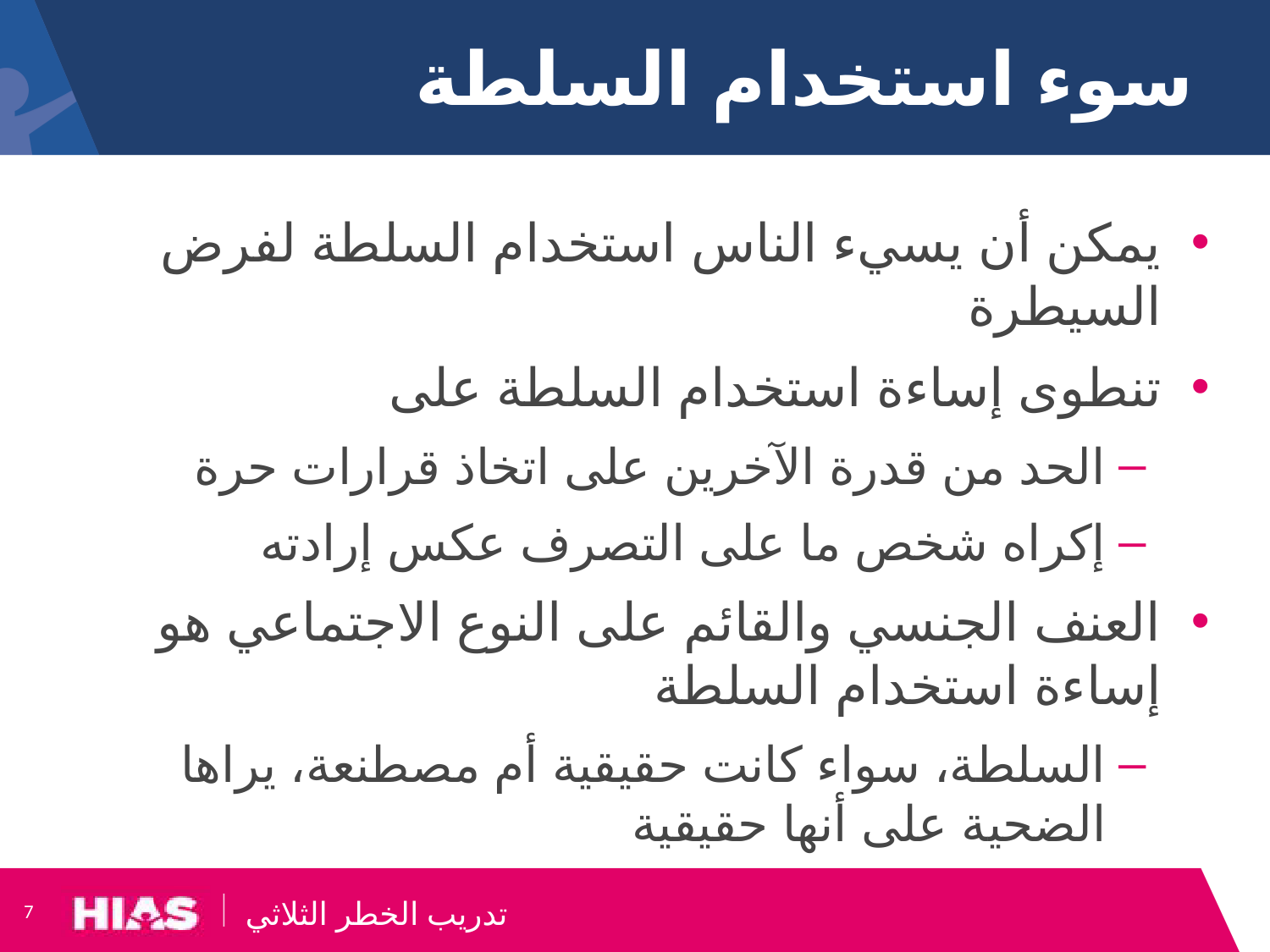

# سوء استخدام السلطة
يمكن أن يسيء الناس استخدام السلطة لفرض السيطرة
تنطوى إساءة استخدام السلطة على
الحد من قدرة الآخرين على اتخاذ قرارات حرة
إكراه شخص ما على التصرف عكس إرادته
العنف الجنسي والقائم على النوع الاجتماعي هو إساءة استخدام السلطة
السلطة، سواء كانت حقيقية أم مصطنعة، يراها الضحية على أنها حقيقية